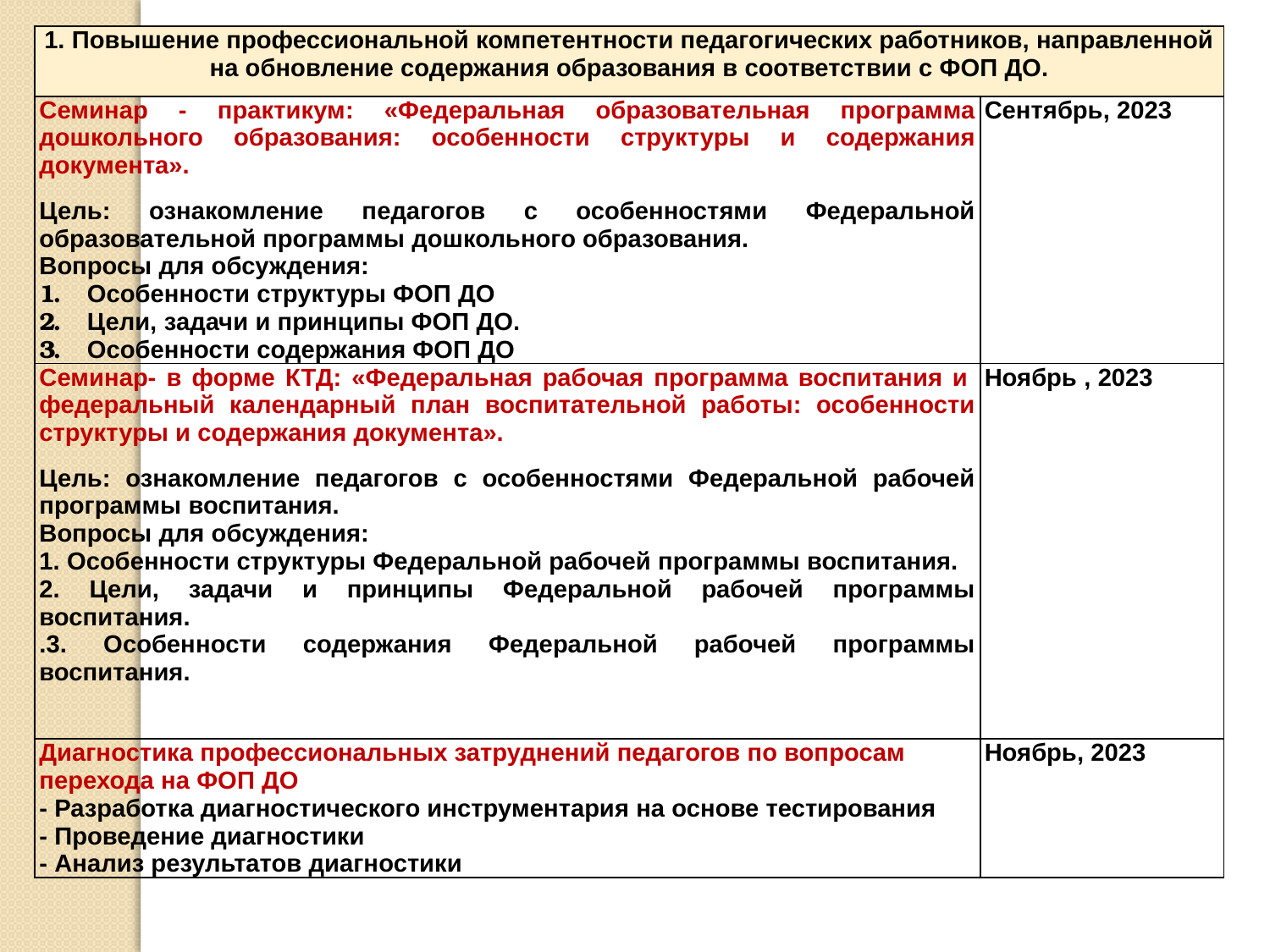

| 1. Повышение профессиональной компетентности педагогических работников, направленной на обновление содержания образования в соответствии с ФОП ДО. |  |
| --- | --- |
| Семинар - практикум: «Федеральная образовательная программа дошкольного образования: особенности структуры и содержания документа». Цель: ознакомление педагогов с особенностями Федеральной образовательной программы дошкольного образования. Вопросы для обсуждения: Особенности структуры ФОП ДО Цели, задачи и принципы ФОП ДО. Особенности содержания ФОП ДО | Сентябрь, 2023 |
| Семинар- в форме КТД: «Федеральная рабочая программа воспитания и  федеральный календарный план воспитательной работы: особенности структуры и содержания документа». Цель: ознакомление педагогов с особенностями Федеральной рабочей программы воспитания. Вопросы для обсуждения: 1. Особенности структуры Федеральной рабочей программы воспитания. 2. Цели, задачи и принципы Федеральной рабочей программы воспитания. .3. Особенности содержания Федеральной рабочей программы воспитания. | Ноябрь , 2023 |
| Диагностика профессиональных затруднений педагогов по вопросам перехода на ФОП ДО - Разработка диагностического инструментария на основе тестирования - Проведение диагностики - Анализ результатов диагностики | Ноябрь, 2023 |